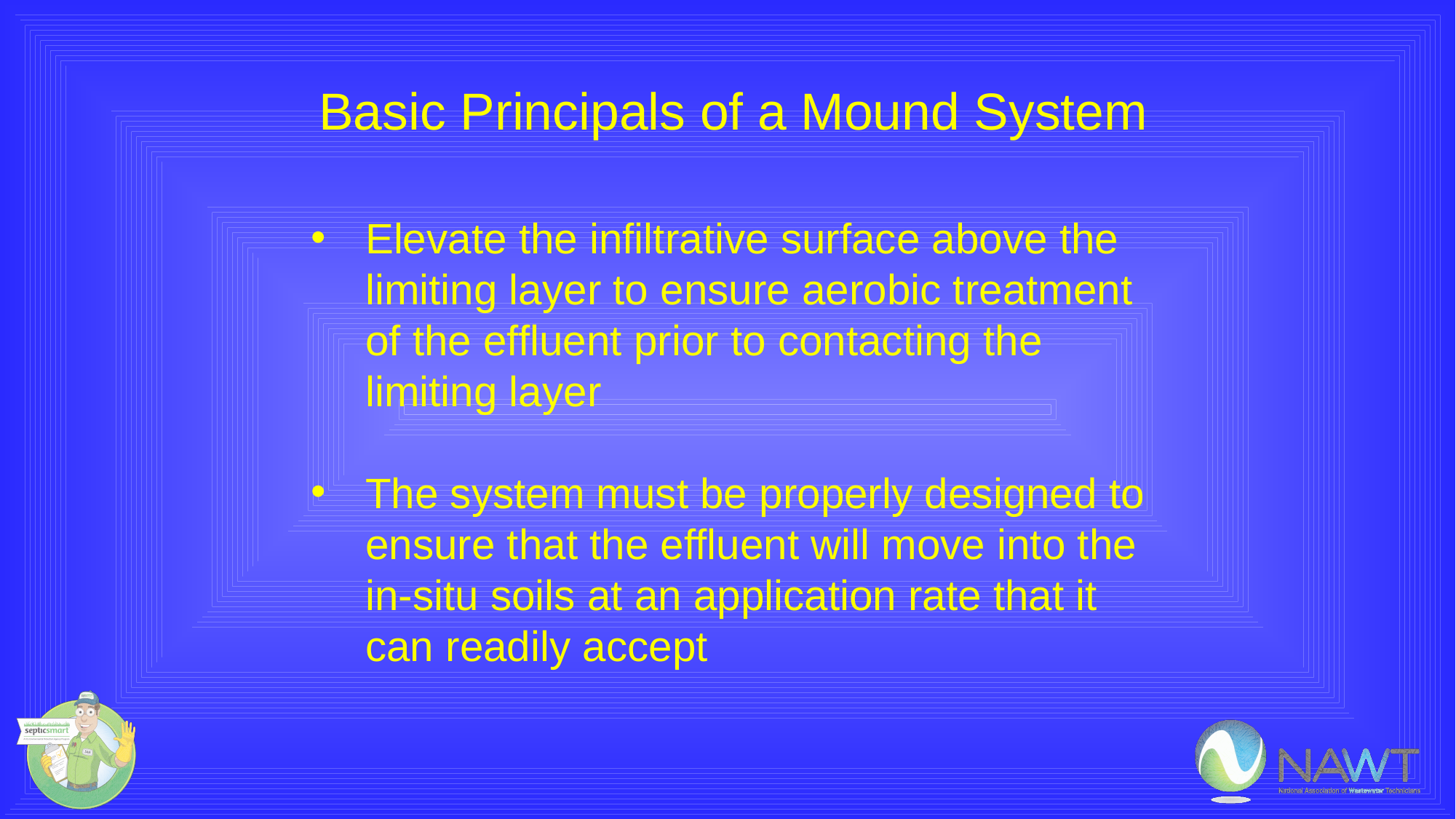

Basic Principals of a Mound System

Elevate the infiltrative surface above the limiting layer to ensure aerobic treatment of the effluent prior to contacting the limiting layer

The system must be properly designed to ensure that the effluent will move into the in-situ soils at an application rate that it can readily accept